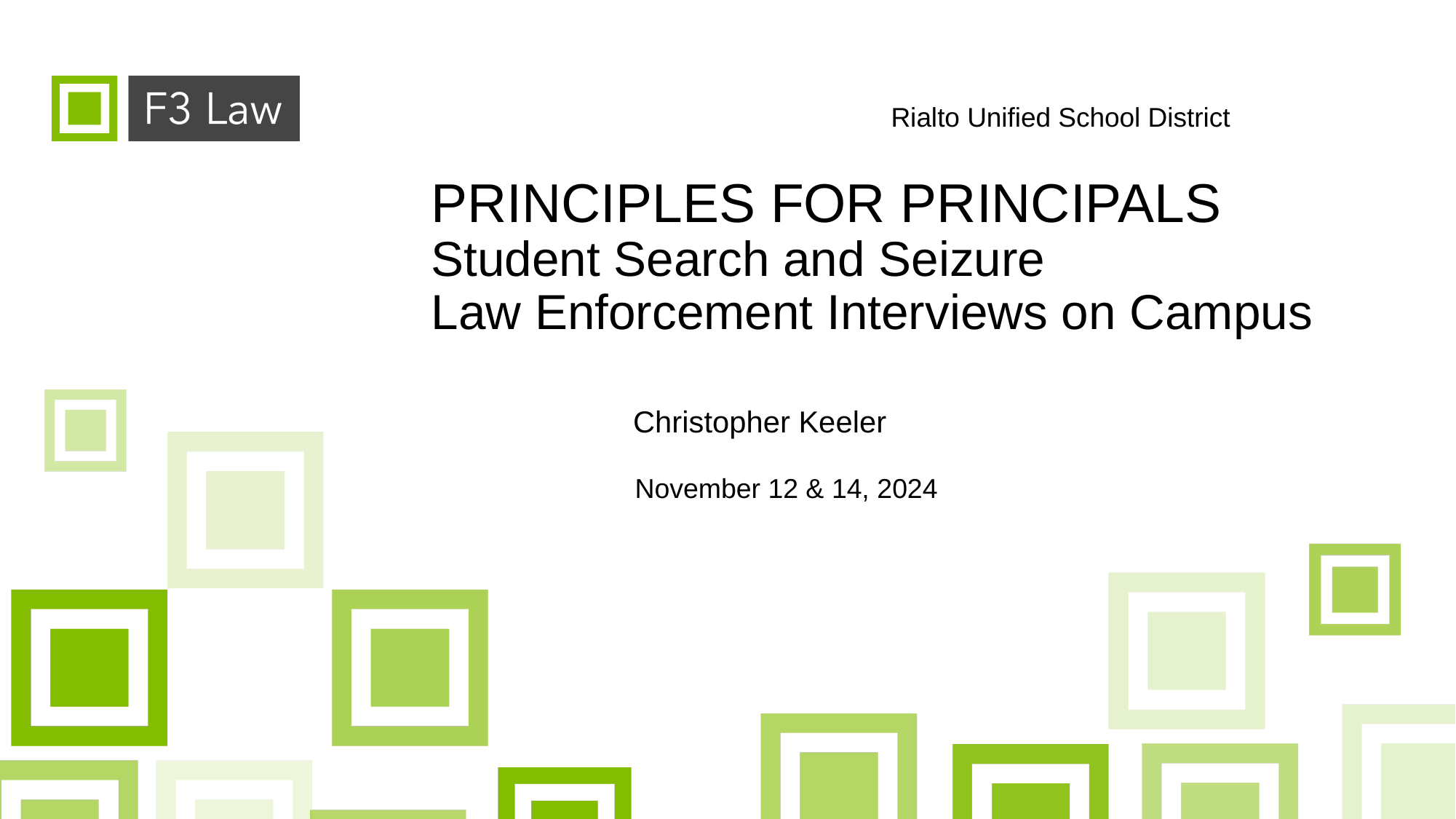

Rialto Unified School District
PRINCIPLES FOR PRINCIPALS
Student Search and Seizure
Law Enforcement Interviews on Campus
Christopher Keeler
November 12 & 14, 2024